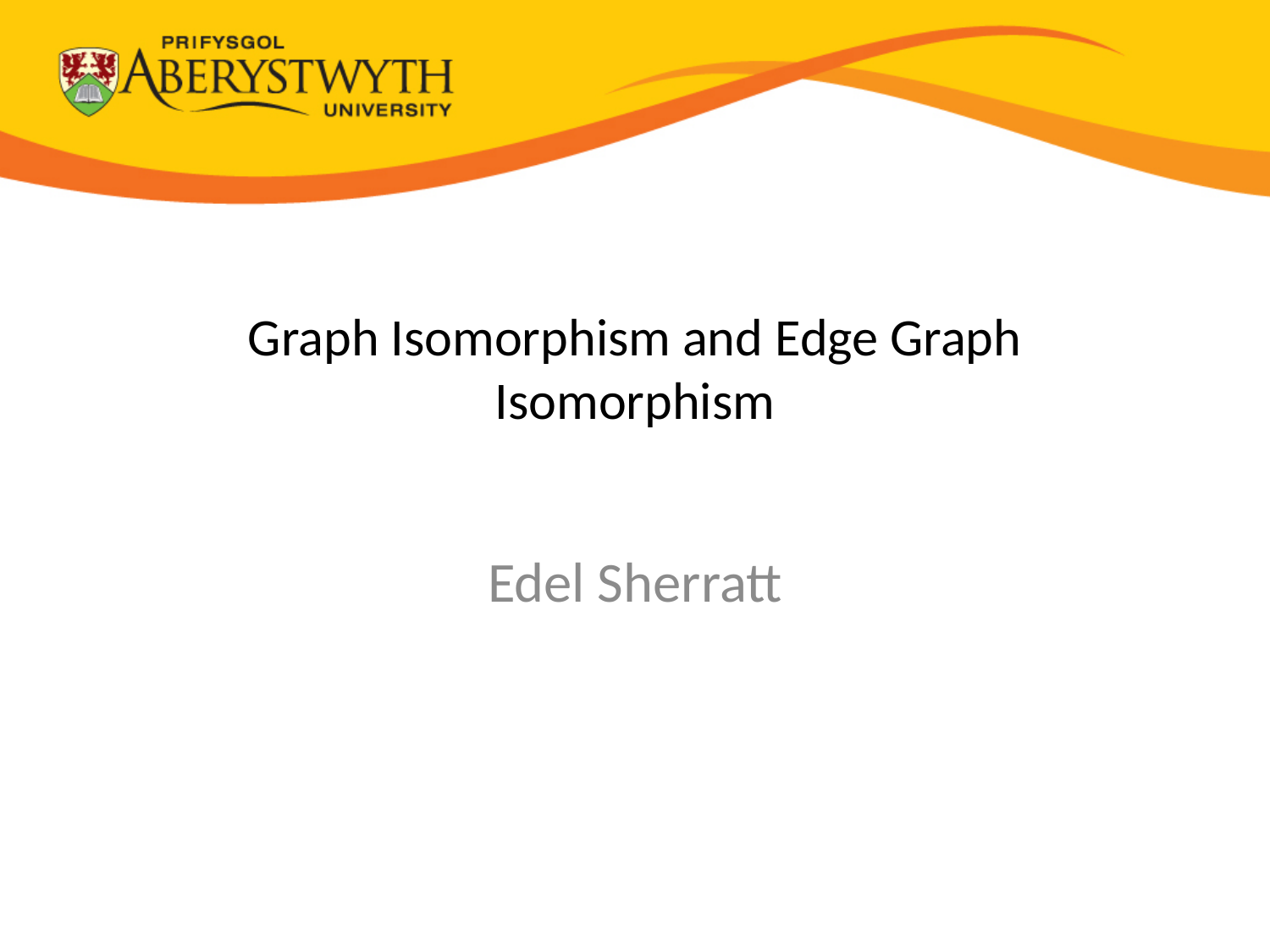

# Graph Isomorphism and Edge Graph Isomorphism
Edel Sherratt